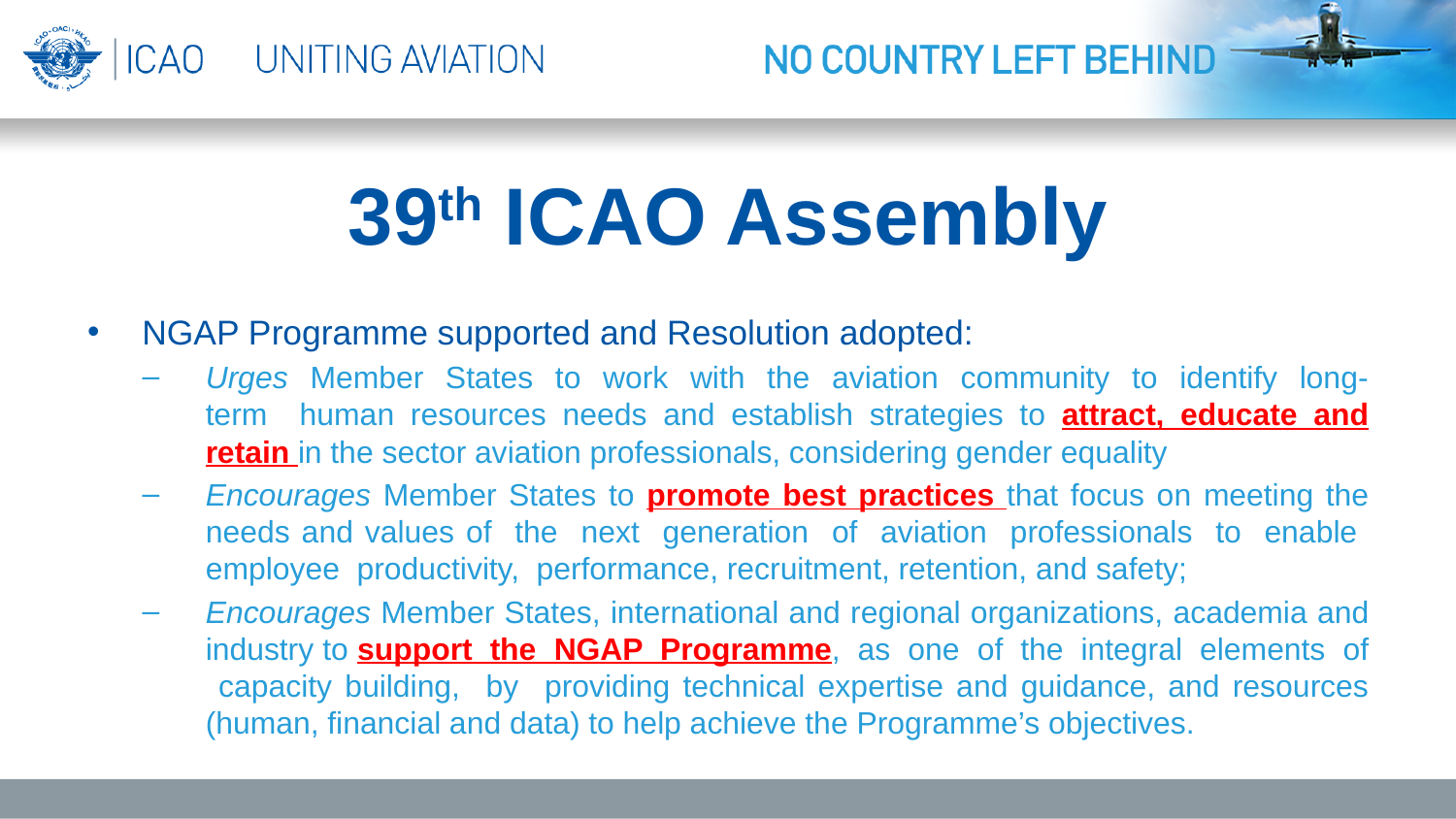

# 39th ICAO Assembly
NGAP Programme supported and Resolution adopted:
Urges  Member  States  to  work  with  the  aviation  community  to  identify  long-term  human resources needs and establish strategies to attract, educate and retain in the sector aviation professionals, considering gender equality
Encourages Member States to promote best practices that focus on meeting the needs and values of  the  next  generation  of  aviation  professionals  to  enable  employee  productivity,  performance, recruitment, retention, and safety;
Encourages Member States, international and regional organizations, academia and industry to support  the  NGAP  Programme,  as  one  of  the  integral  elements  of  capacity building,  by  providing technical expertise and guidance, and resources (human, financial and data) to help achieve the Programme’s objectives.